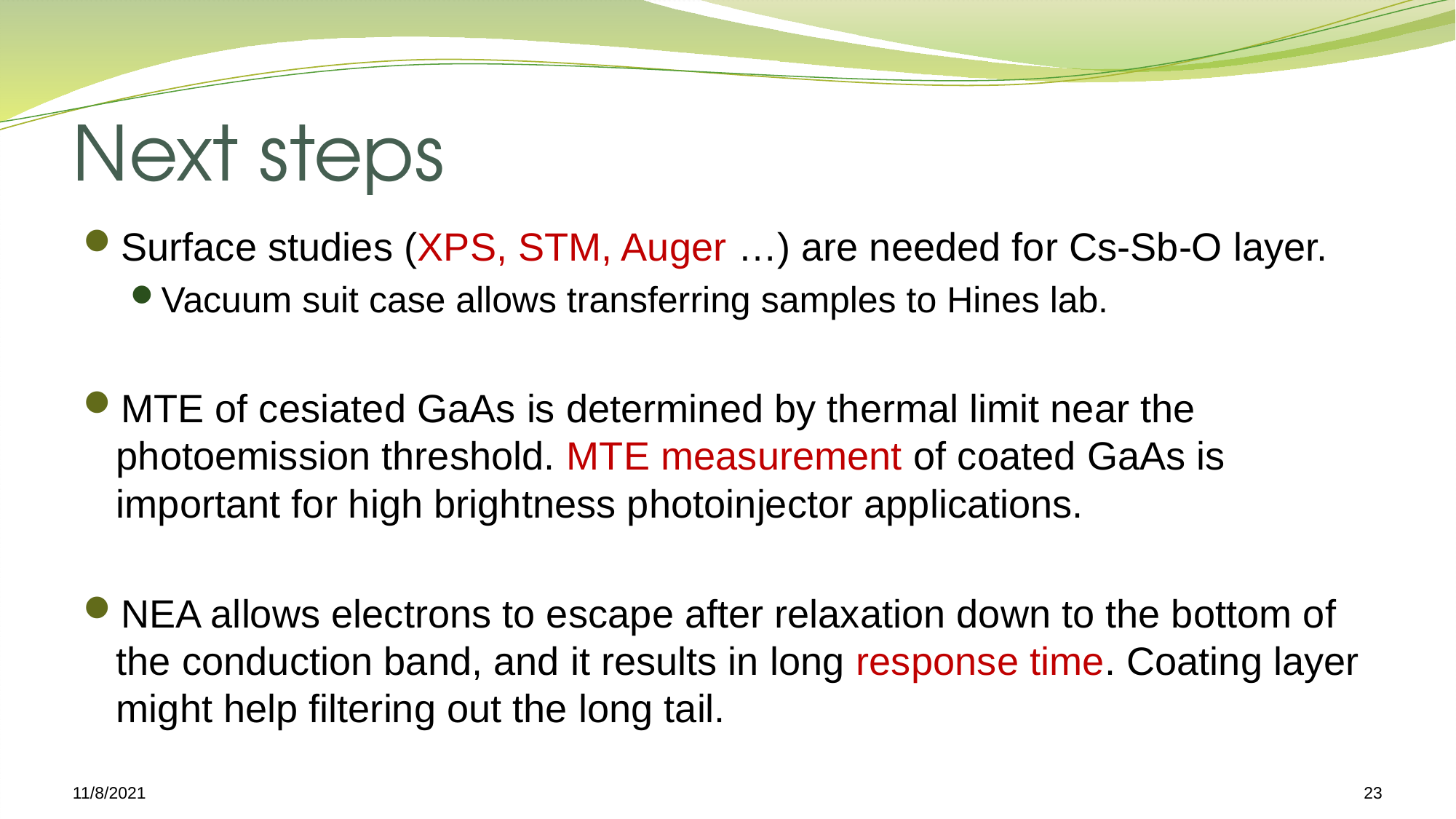

# Next steps

Surface studies (XPS, STM, Auger …) are needed for Cs-Sb-O layer.
Vacuum suit case allows transferring samples to Hines lab.

MTE of cesiated GaAs is determined by thermal limit near the photoemission threshold. MTE measurement of coated GaAs is important for high brightness photoinjector applications.

NEA allows electrons to escape after relaxation down to the bottom of the conduction band, and it results in long response time. Coating layer might help filtering out the long tail.
11/8/2021
23